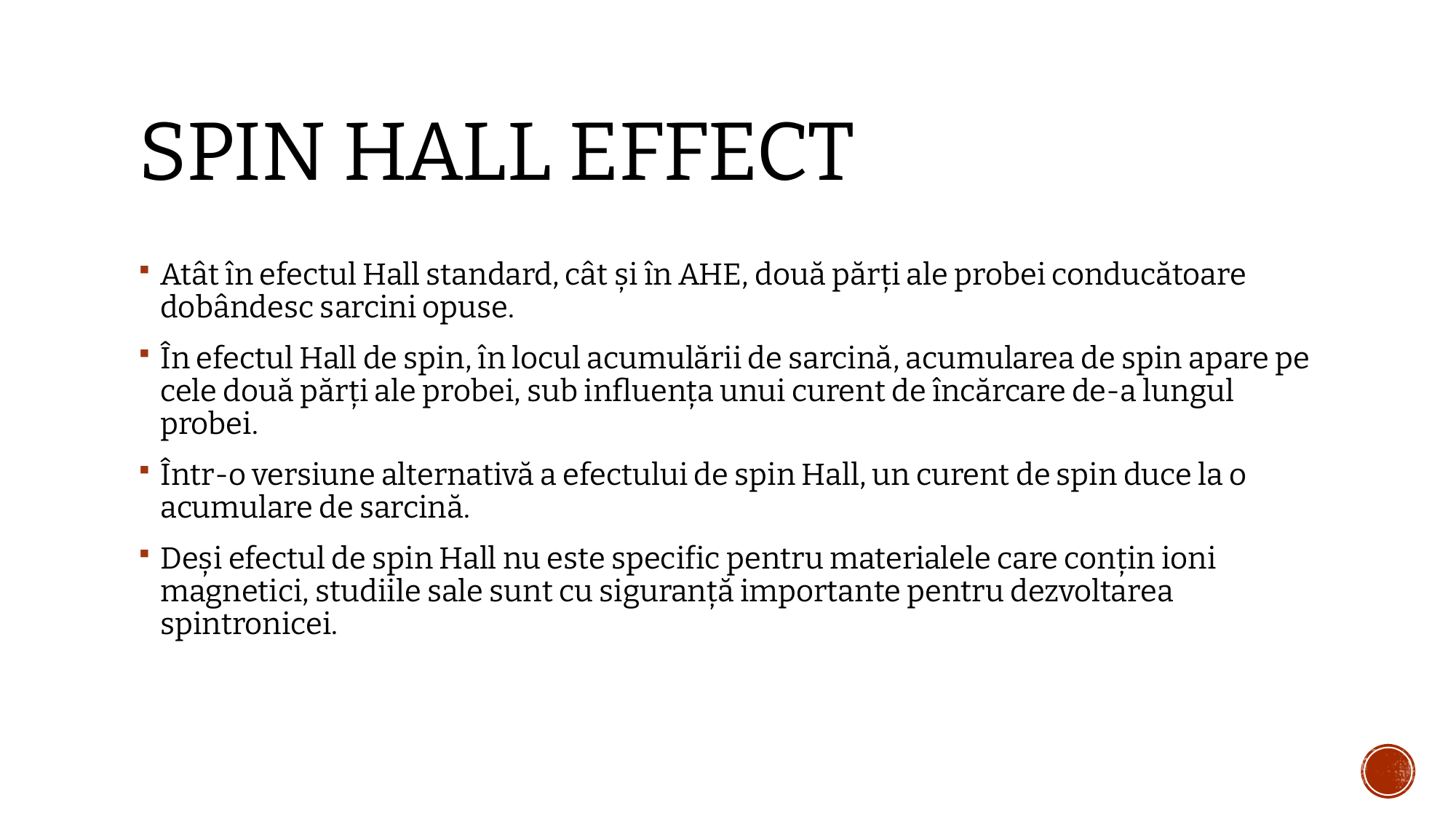

# Spin Hall effect
Atât în ​​efectul Hall standard, cât și în AHE, două părți ale probei conducătoare dobândesc sarcini opuse.
În efectul Hall de spin, în locul acumulării de sarcină, acumularea de spin apare pe cele două părți ale probei, sub influența unui curent de încărcare de-a lungul probei.
Într-o versiune alternativă a efectului de spin Hall, un curent de spin duce la o acumulare de sarcină.
Deși efectul de spin Hall nu este specific pentru materialele care conțin ioni magnetici, studiile sale sunt cu siguranță importante pentru dezvoltarea spintronicei.